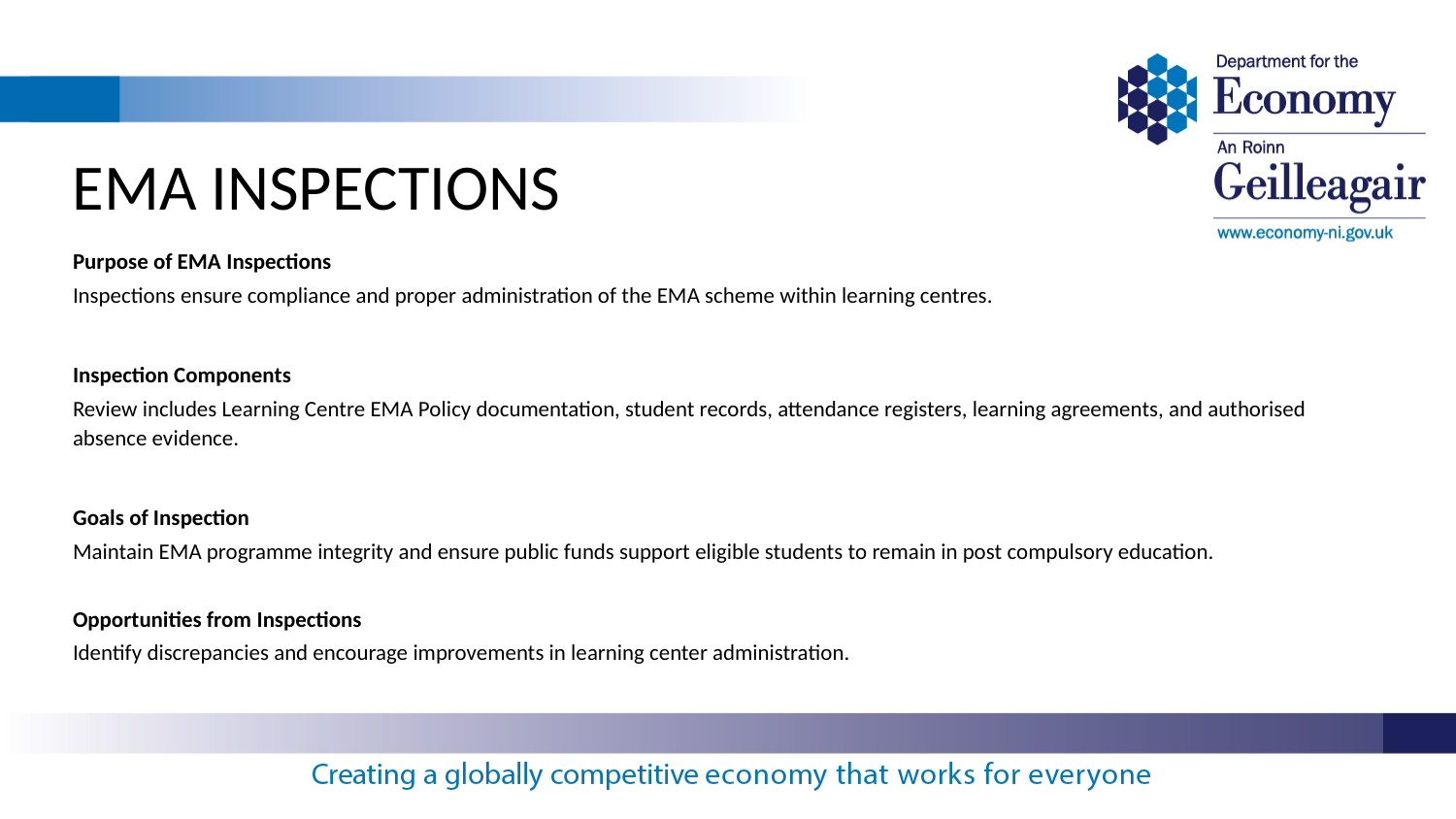

# EMA INSPECTIONS
Purpose of EMA Inspections
Inspections ensure compliance and proper administration of the EMA scheme within learning centres.
Inspection Components
Review includes Learning Centre EMA Policy documentation, student records, attendance registers, learning agreements, and authorised absence evidence.
Goals of Inspection
Maintain EMA programme integrity and ensure public funds support eligible students to remain in post compulsory education.

Opportunities from Inspections
Identify discrepancies and encourage improvements in learning center administration.